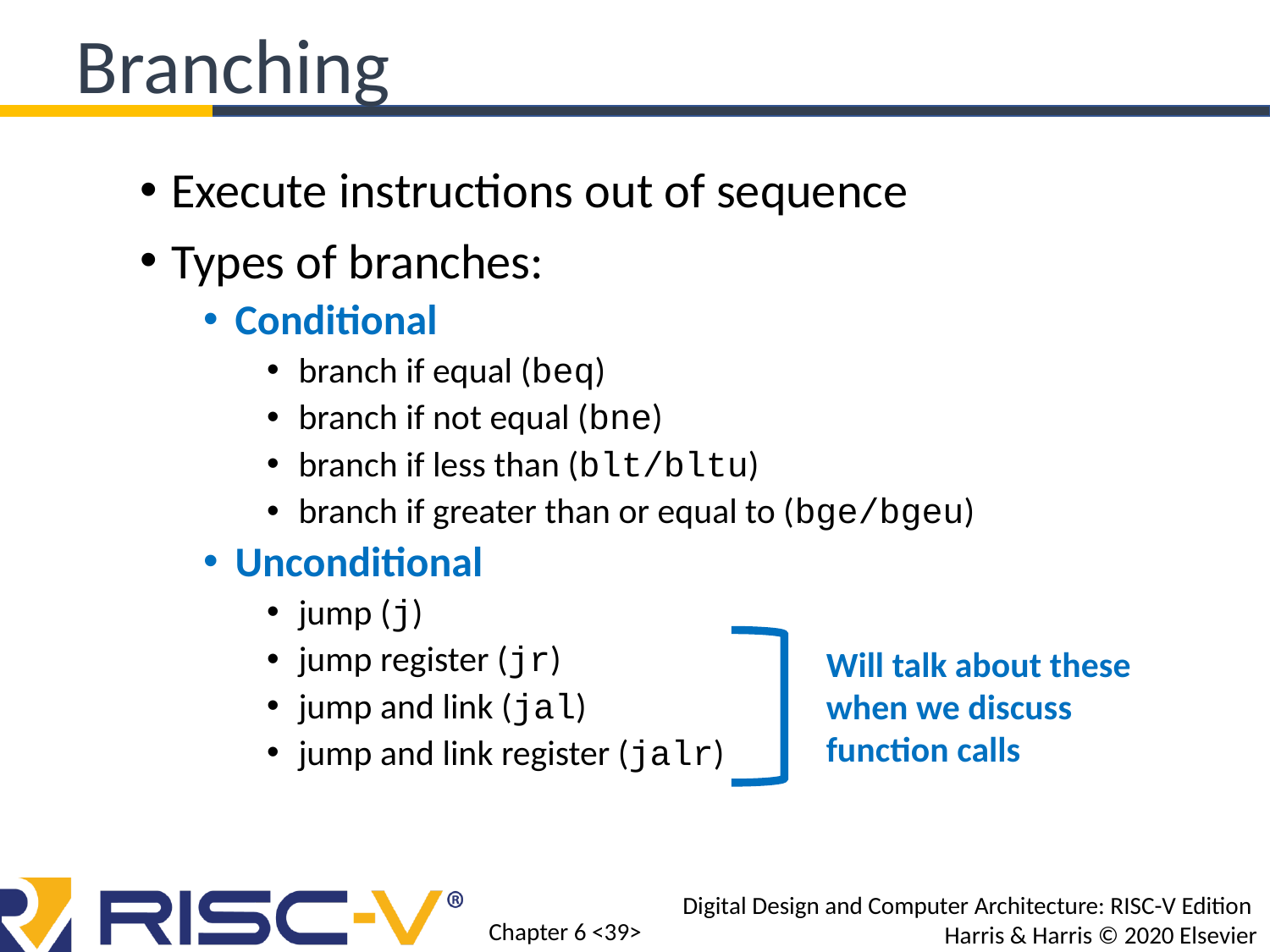

Branching

Execute instructions out of sequence
Types of branches:
Conditional
branch if equal (beq)
branch if not equal (bne)
branch if less than (blt/bltu)
branch if greater than or equal to (bge/bgeu)
Unconditional
jump (j)
jump register (jr)
jump and link (jal)
jump and link register (jalr)

Will talk about these when we discuss function calls